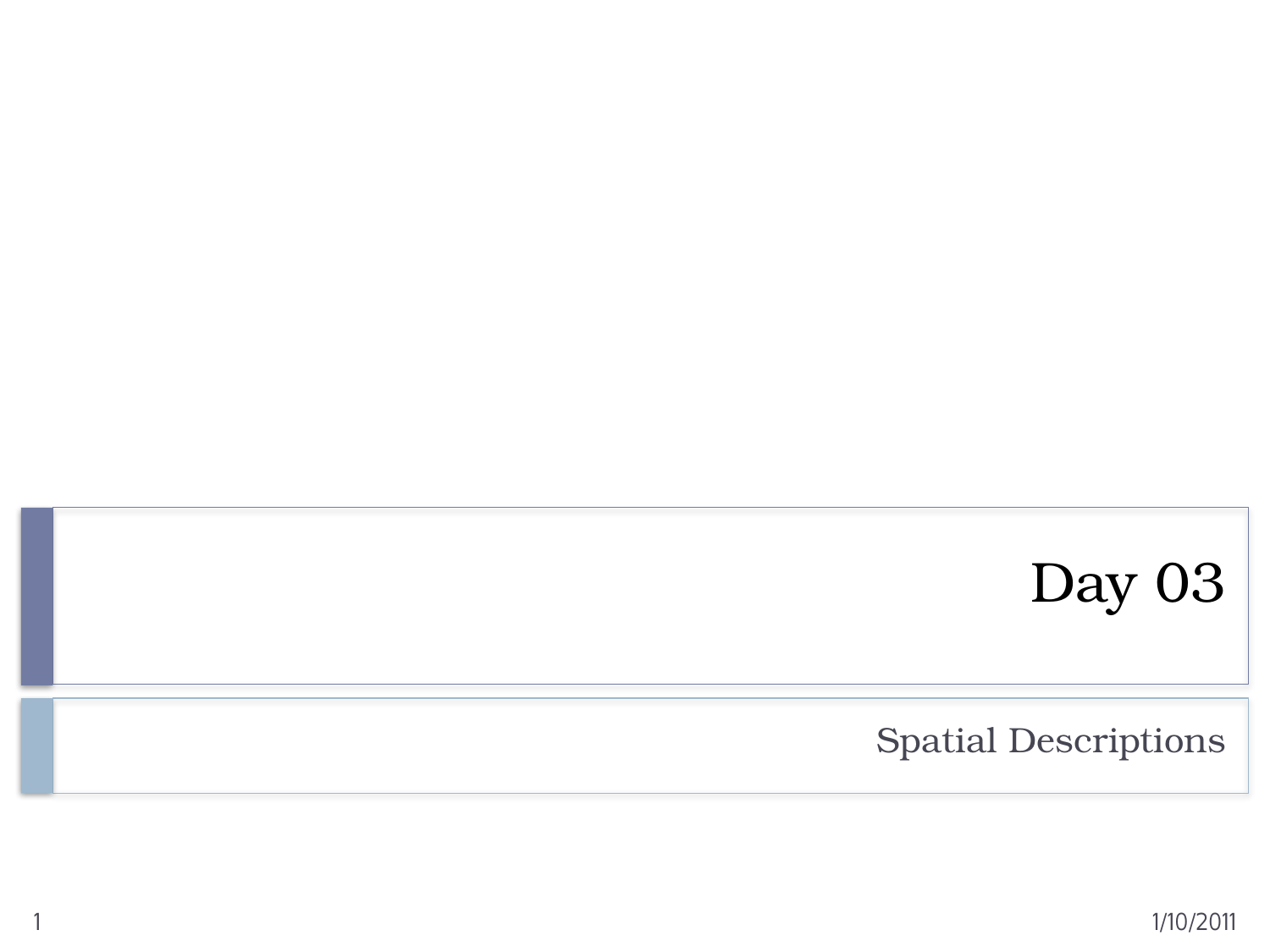

# Day 03
Spatial Descriptions

1
1/10/2011